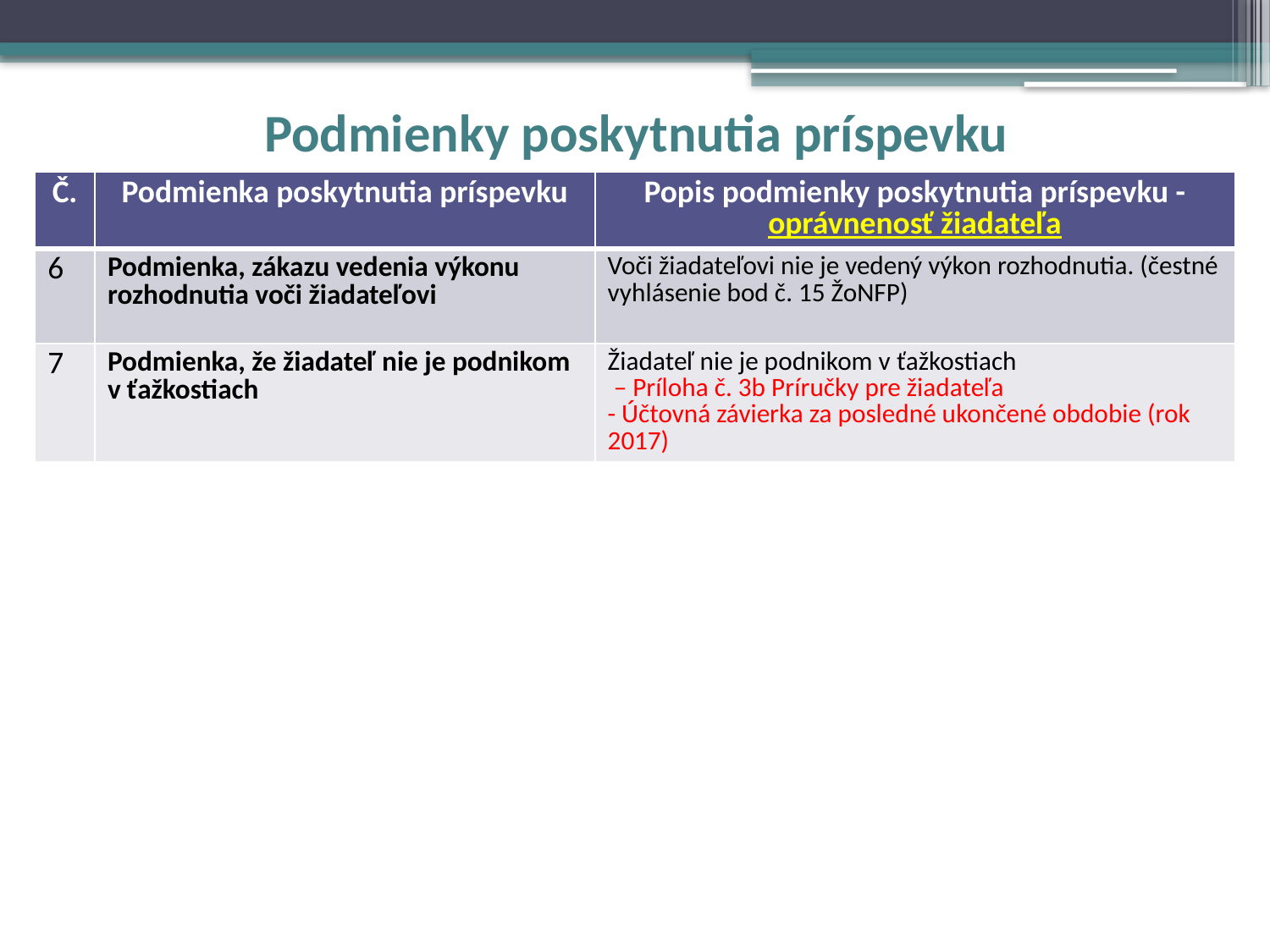

# Podmienky poskytnutia príspevku
| Č. | Podmienka poskytnutia príspevku | Popis podmienky poskytnutia príspevku - oprávnenosť žiadateľa |
| --- | --- | --- |
| 6 | Podmienka, zákazu vedenia výkonu rozhodnutia voči žiadateľovi | Voči žiadateľovi nie je vedený výkon rozhodnutia. (čestné vyhlásenie bod č. 15 ŽoNFP) |
| 7 | Podmienka, že žiadateľ nie je podnikom v ťažkostiach | Žiadateľ nie je podnikom v ťažkostiach – Príloha č. 3b Príručky pre žiadateľa - Účtovná závierka za posledné ukončené obdobie (rok 2017) |